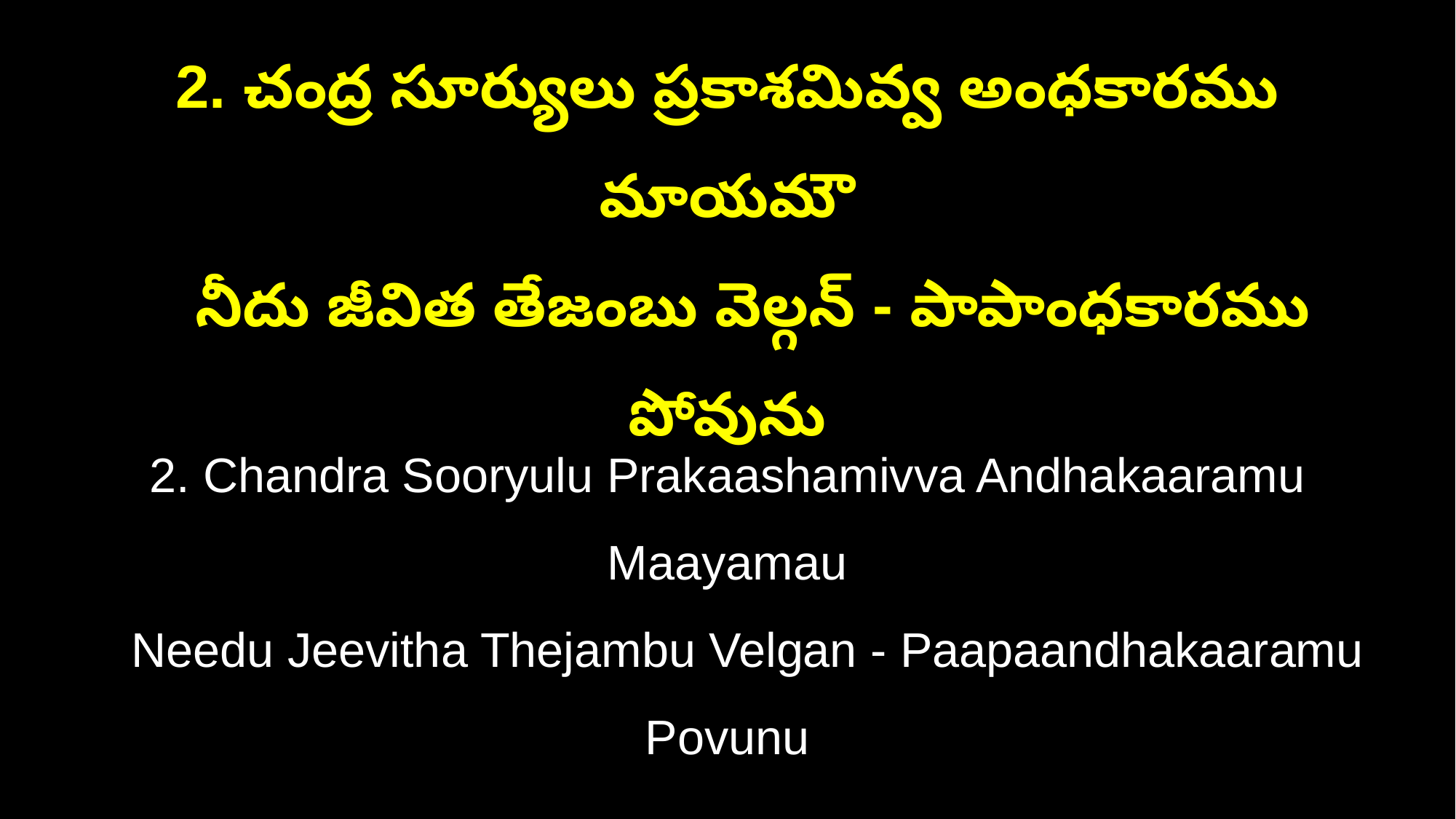

2. చంద్ర సూర్యులు ప్రకాశమివ్వ అంధకారము మాయమౌ
   నీదు జీవిత తేజంబు వెల్గన్ - పాపాంధకారము పోవును
2. Chandra Sooryulu Prakaashamivva Andhakaaramu Maayamau
   Needu Jeevitha Thejambu Velgan - Paapaandhakaaramu Povunu